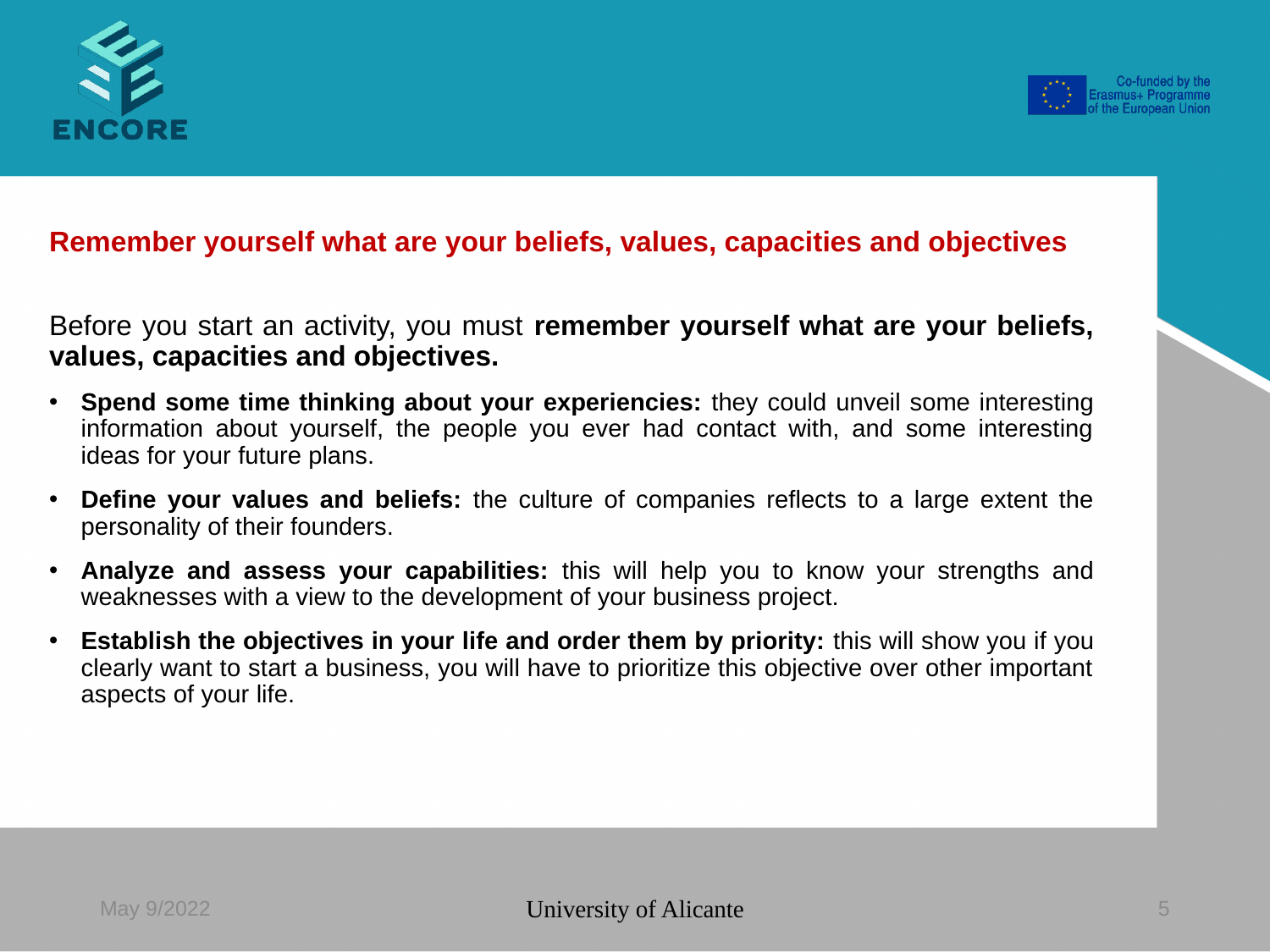

#
Remember yourself what are your beliefs, values, capacities and objectives
Before you start an activity, you must remember yourself what are your beliefs, values, capacities and objectives.
Spend some time thinking about your experiencies: they could unveil some interesting information about yourself, the people you ever had contact with, and some interesting ideas for your future plans.
Define your values and beliefs: the culture of companies reflects to a large extent the personality of their founders.
Analyze and assess your capabilities: this will help you to know your strengths and weaknesses with a view to the development of your business project.
Establish the objectives in your life and order them by priority: this will show you if you clearly want to start a business, you will have to prioritize this objective over other important aspects of your life.

May 9/2022
University of Alicante
5